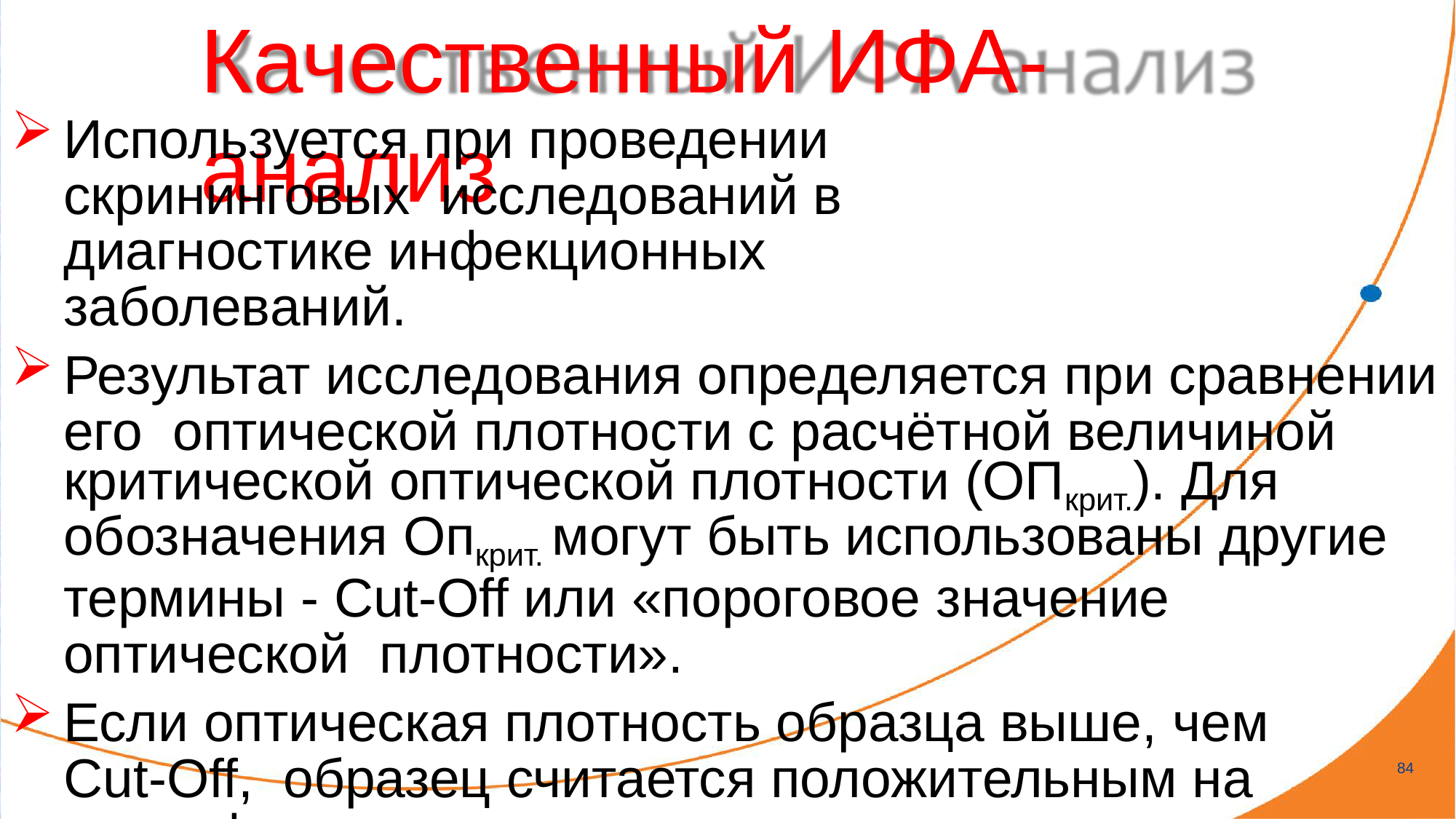

# Качественный ИФА-анализ

Используется при проведении скрининговых  исследований в диагностике инфекционных  заболеваний.
Результат исследования определяется при сравнении его  оптической плотности с расчётной величиной  критической оптической плотности (ОПкрит.). Для  обозначения Опкрит. могут быть использованы другие  термины - Cut-Off или «пороговое значение оптической  плотности».
Если оптическая плотность образца выше, чем Cut-Off,  образец считается положительным на специфические  антитела.
84